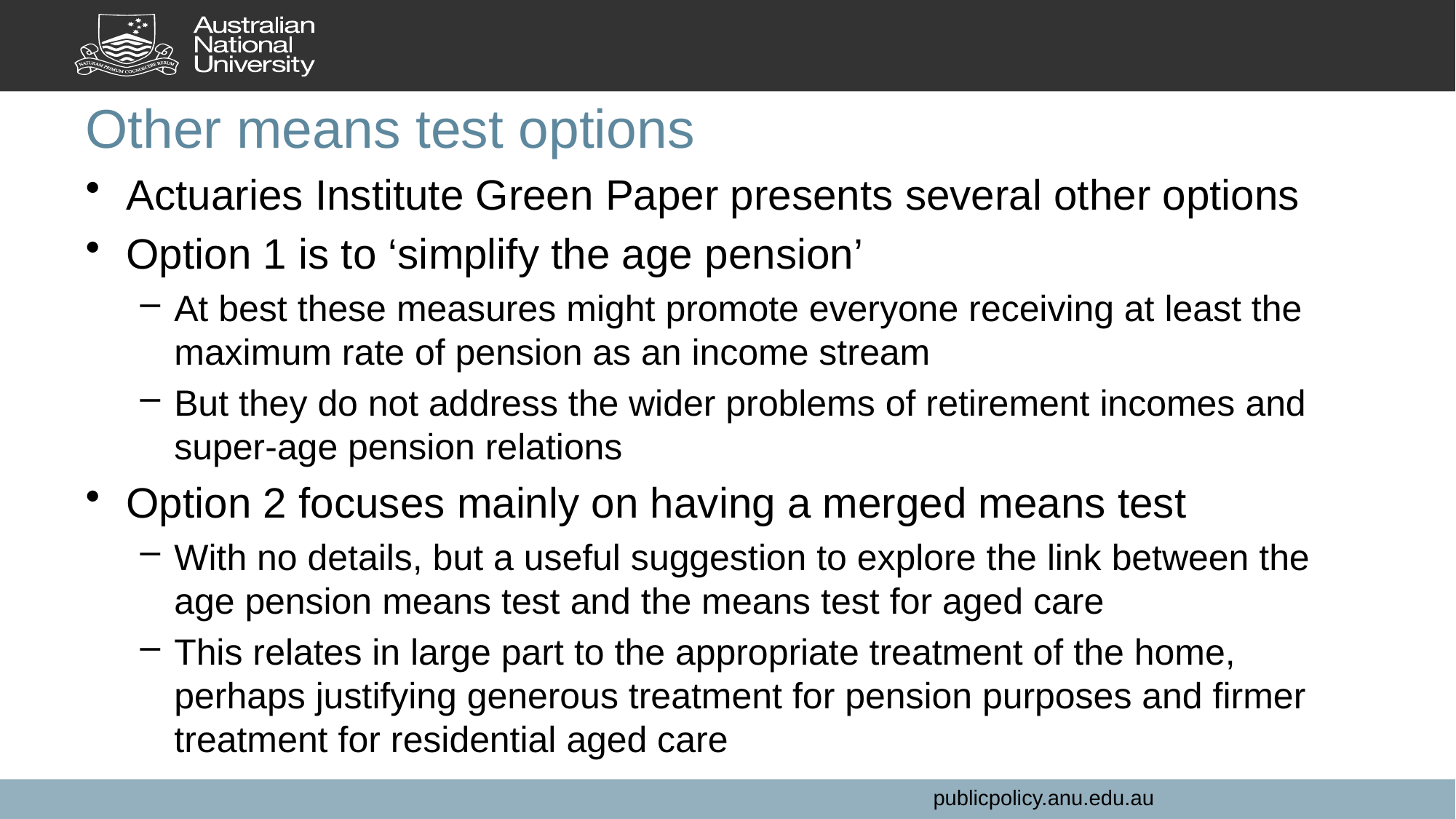

# Other means test options
Actuaries Institute Green Paper presents several other options
Option 1 is to ‘simplify the age pension’
At best these measures might promote everyone receiving at least the maximum rate of pension as an income stream
But they do not address the wider problems of retirement incomes and super-age pension relations
Option 2 focuses mainly on having a merged means test
With no details, but a useful suggestion to explore the link between the age pension means test and the means test for aged care
This relates in large part to the appropriate treatment of the home, perhaps justifying generous treatment for pension purposes and firmer treatment for residential aged care